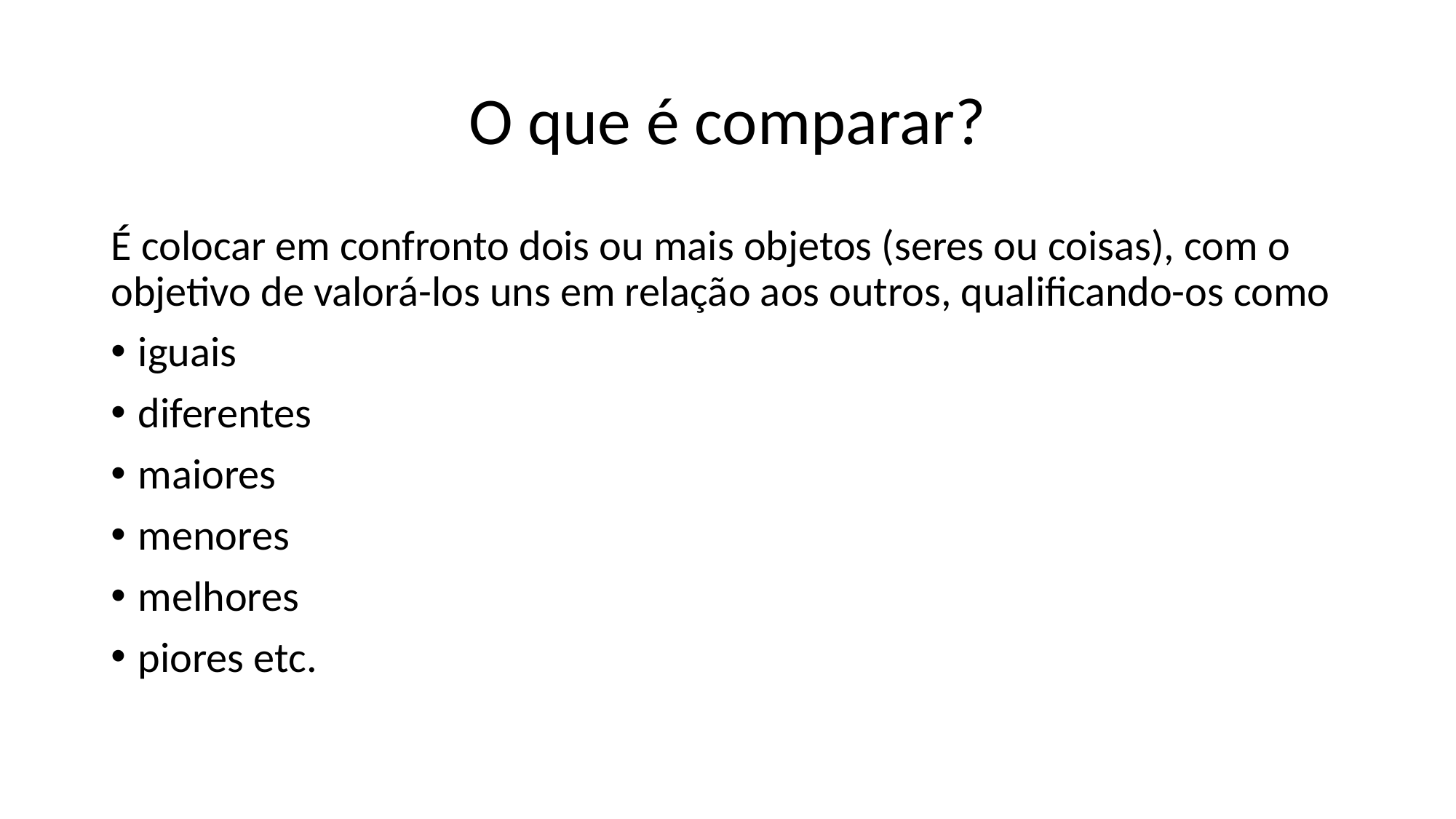

# O que é comparar?
É colocar em confronto dois ou mais objetos (seres ou coisas), com o objetivo de valorá-los uns em relação aos outros, qualificando-os como
iguais
diferentes
maiores
menores
melhores
piores etc.